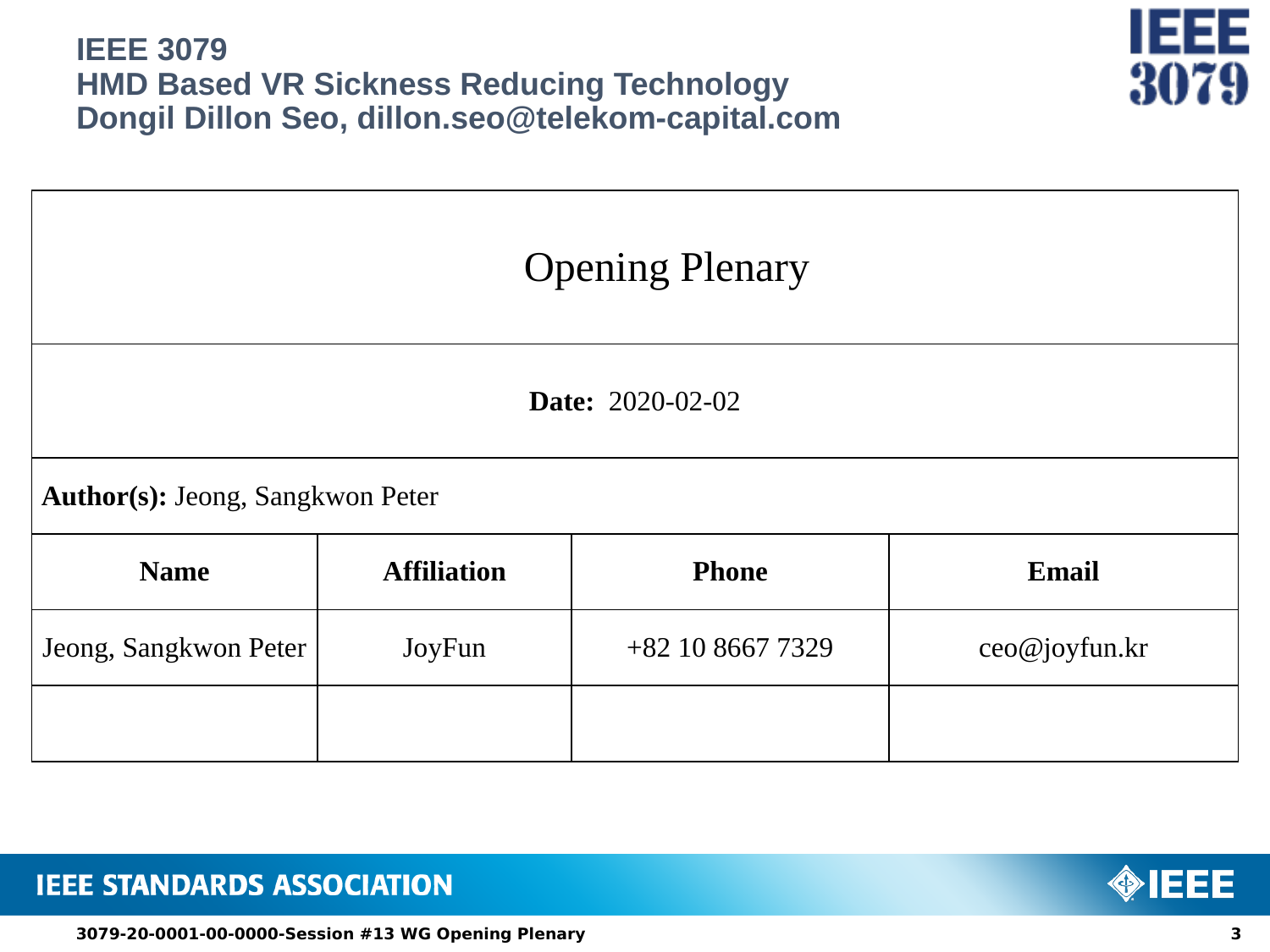

# IEEE 3079 HMD Based VR Sickness Reducing Technology Dongil Dillon Seo, dillon.seo@telekom-capital.com

| Opening Plenary |  |  |  |
| --- | --- | --- | --- |
| Date: 2020-02-02 |  |  |  |
| Author(s): Jeong, Sangkwon Peter |  |  |  |
| Name | Affiliation | Phone | Email |
| Jeong, Sangkwon Peter | JoyFun | +82 10 8667 7329 | ceo@joyfun.kr |
|  |  |  |  |
3079-20-0001-00-0000-Session #13 WG Opening Plenary
3